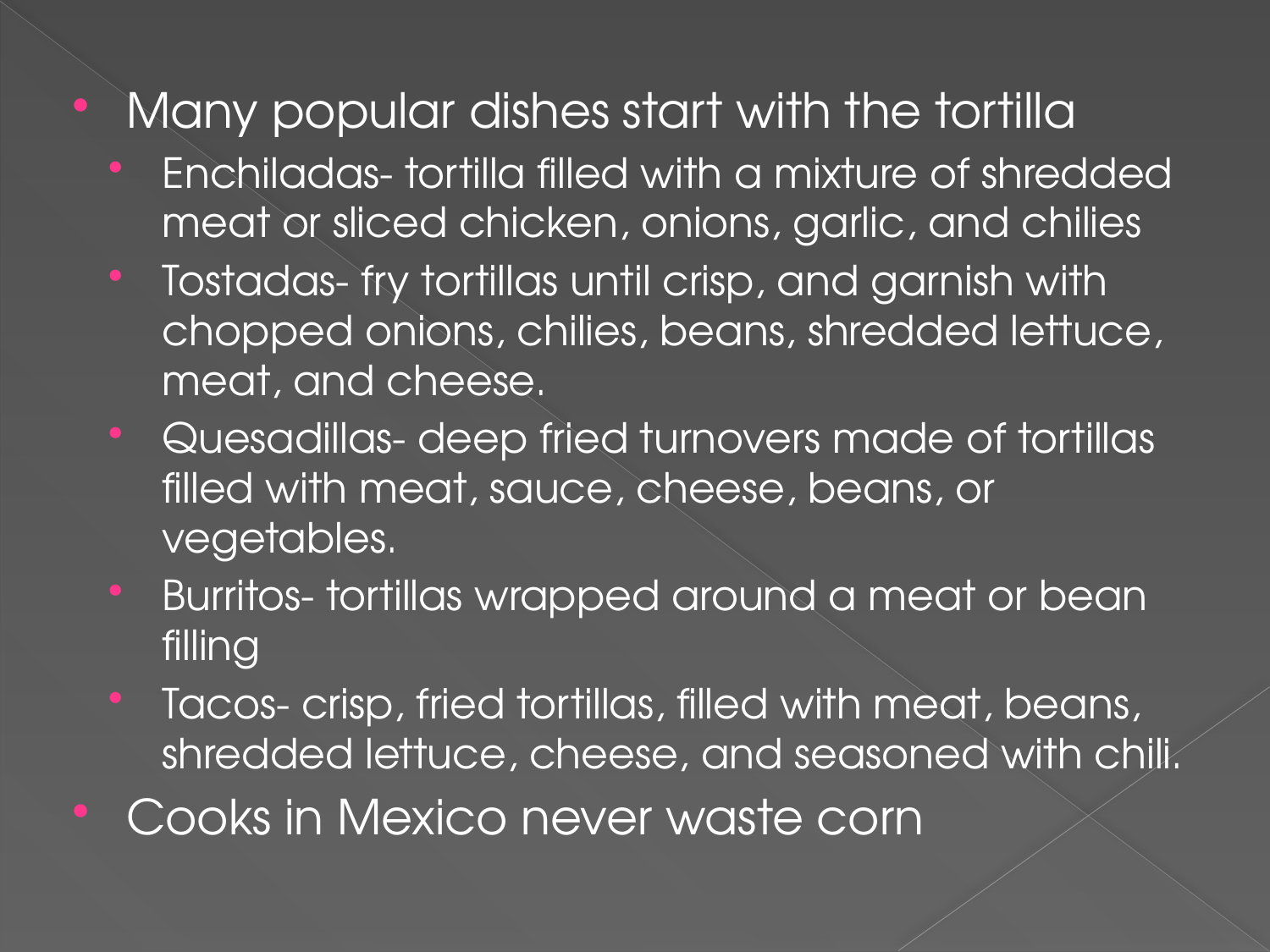

Many popular dishes start with the tortilla
Enchiladas- tortilla filled with a mixture of shredded meat or sliced chicken, onions, garlic, and chilies
Tostadas- fry tortillas until crisp, and garnish with chopped onions, chilies, beans, shredded lettuce, meat, and cheese.
Quesadillas- deep fried turnovers made of tortillas filled with meat, sauce, cheese, beans, or vegetables.
Burritos- tortillas wrapped around a meat or bean filling
Tacos- crisp, fried tortillas, filled with meat, beans, shredded lettuce, cheese, and seasoned with chili.
Cooks in Mexico never waste corn